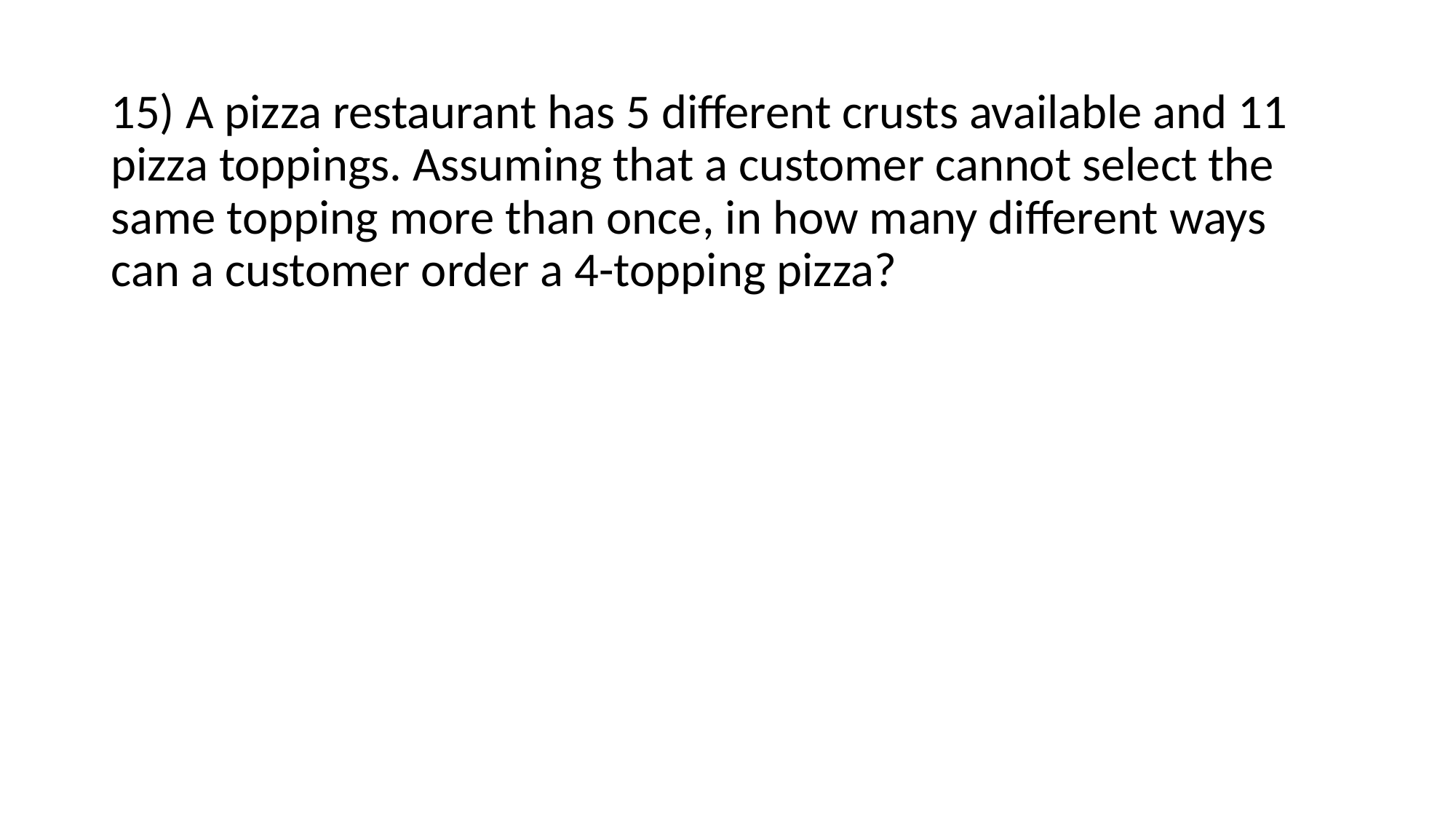

15) A pizza restaurant has 5 different crusts available and 11 pizza toppings. Assuming that a customer cannot select the same topping more than once, in how many different ways can a customer order a 4-topping pizza?